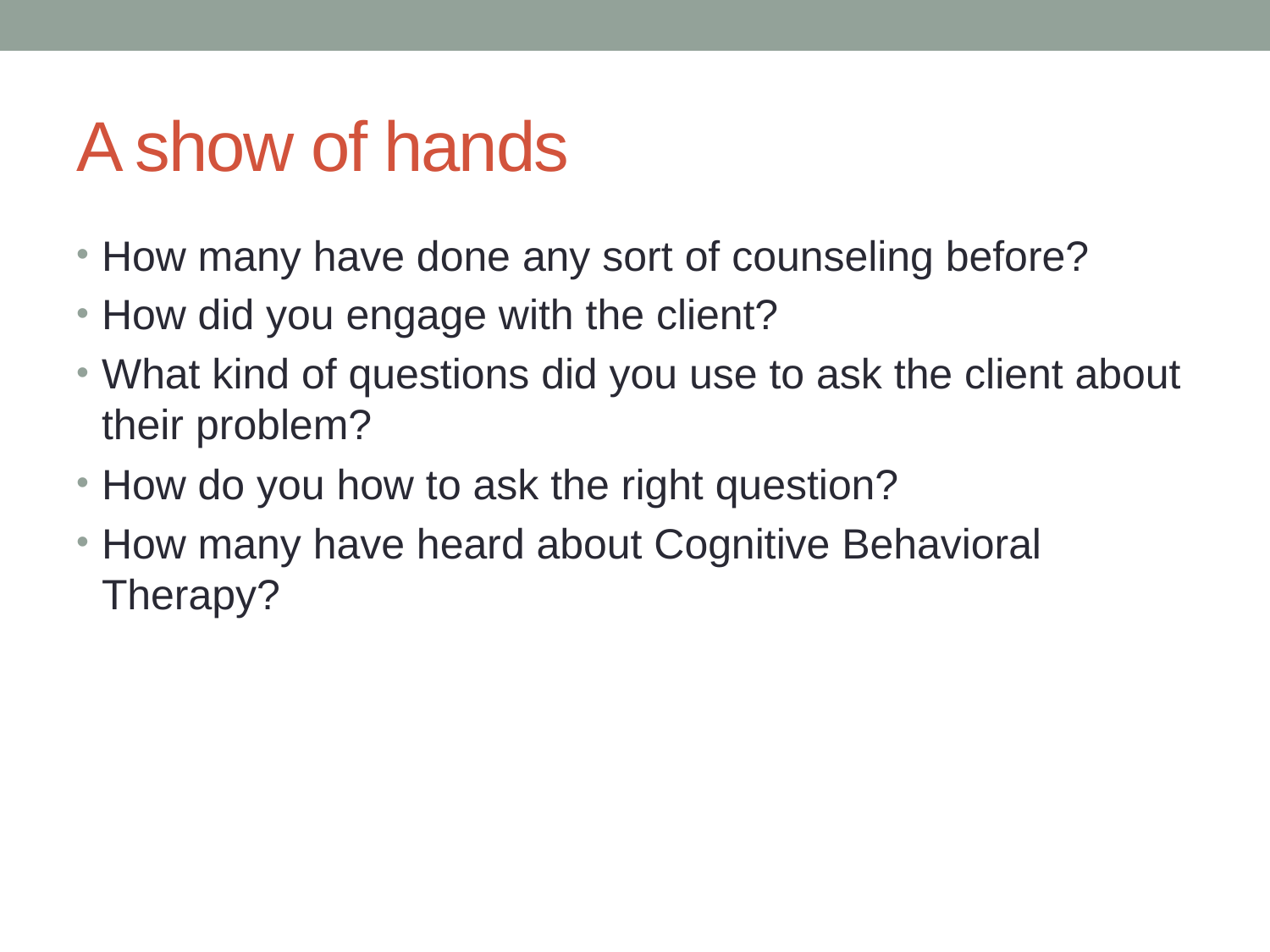

# A show of hands
How many have done any sort of counseling before?
How did you engage with the client?
What kind of questions did you use to ask the client about their problem?
How do you how to ask the right question?
How many have heard about Cognitive Behavioral Therapy?